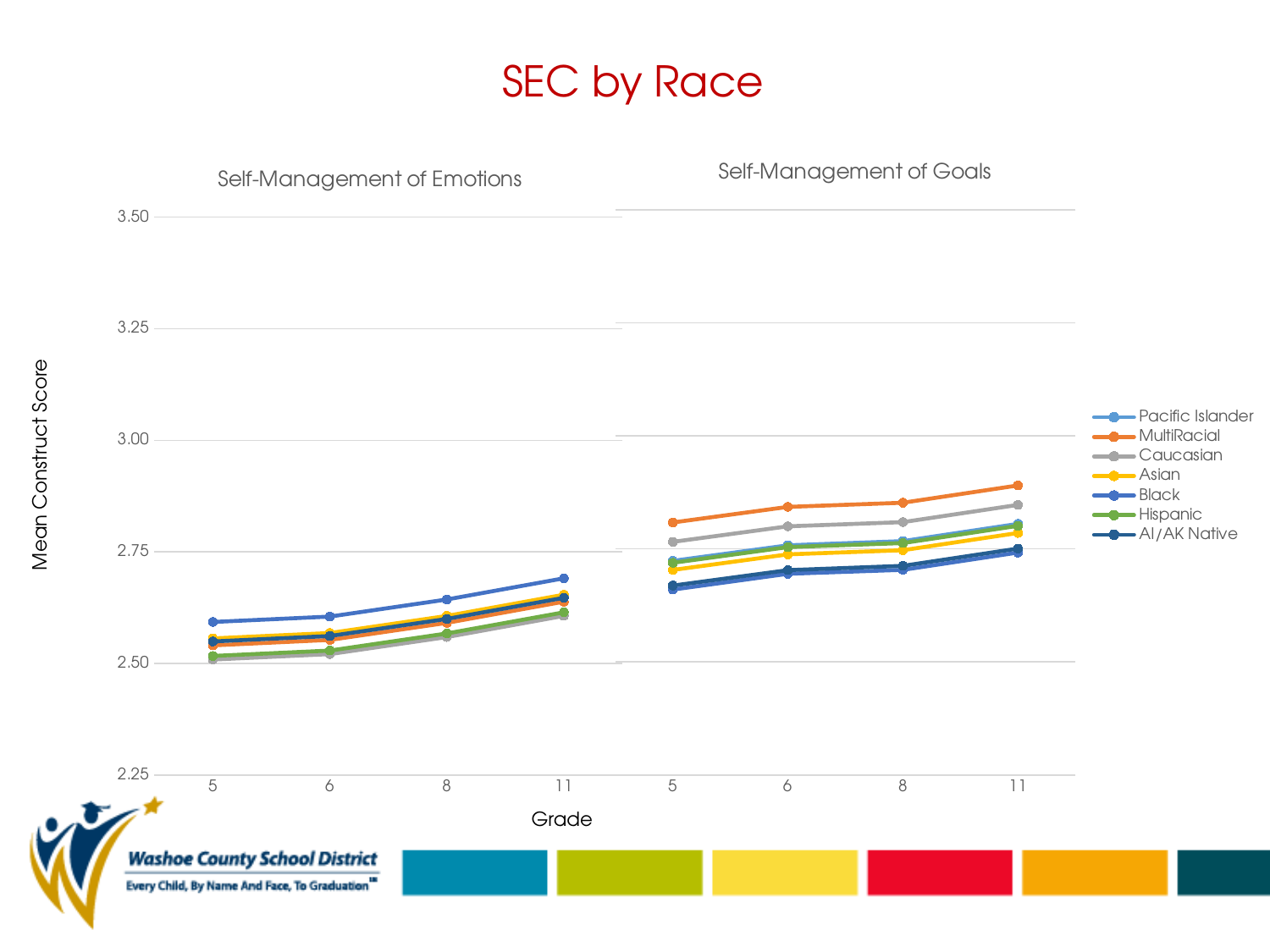

# SEC by Race

### Chart: Self-Management of Emotions

| Category |  |  |  |  |  |  |  |
|---|---|---|---|---|---|---|---|
| 5 | 2.5504081034700943 | 2.5404905815906718 | 2.508695987548745 | 2.5560223695064344 | 2.5928450370651164 | 2.516682510786693 | 2.549231911856647 |
| 6 | 2.5625406343762767 | 2.552623112496854 | 2.5208285184549273 | 2.5681549004126167 | 2.6049775679712988 | 2.528815041692875 | 2.5613644427628293 |
| 8 | 2.6008188985989693 | 2.590901376719547 | 2.55910678267762 | 2.6064331646353094 | 2.6432558321939914 | 2.567093305915568 | 2.599642706985522 |
| 11 | 2.648246608976918 | 2.6383290870974956 | 2.6065344930555687 | 2.653860875013258 | 2.69068354257194 | 2.6145210162935166 | 2.6470704173634707 |

### Chart: Self-Management of Goals

| Category | Pacific Islander | MultiRacial | Caucasian | Asian | Black | Hispanic | AI/AK Native |
|---|---|---|---|---|---|---|---|
| 5 | 2.723568769890675 | 2.8084949921450697 | 2.7655707889262224 | 2.703476917520511 | 2.660072487131825 | 2.719252352270085 | 2.668918828527017 |
| 6 | 2.758 | 2.843 | 2.8 | 2.738 | 2.695 | 2.754 | 2.703 |
| 8 | 2.767248571548042 | 2.852174793802437 | 2.8092505905835896 | 2.747156719177878 | 2.7037522887891923 | 2.7629321539274523 | 2.712598630184384 |
| 11 | 2.80539745545836 | 2.890323677712755 | 2.8473994744939075 | 2.785305603088196 | 2.74190117269951 | 2.80108103783777 | 2.750747514094702 |
Mean Construct Score
Grade